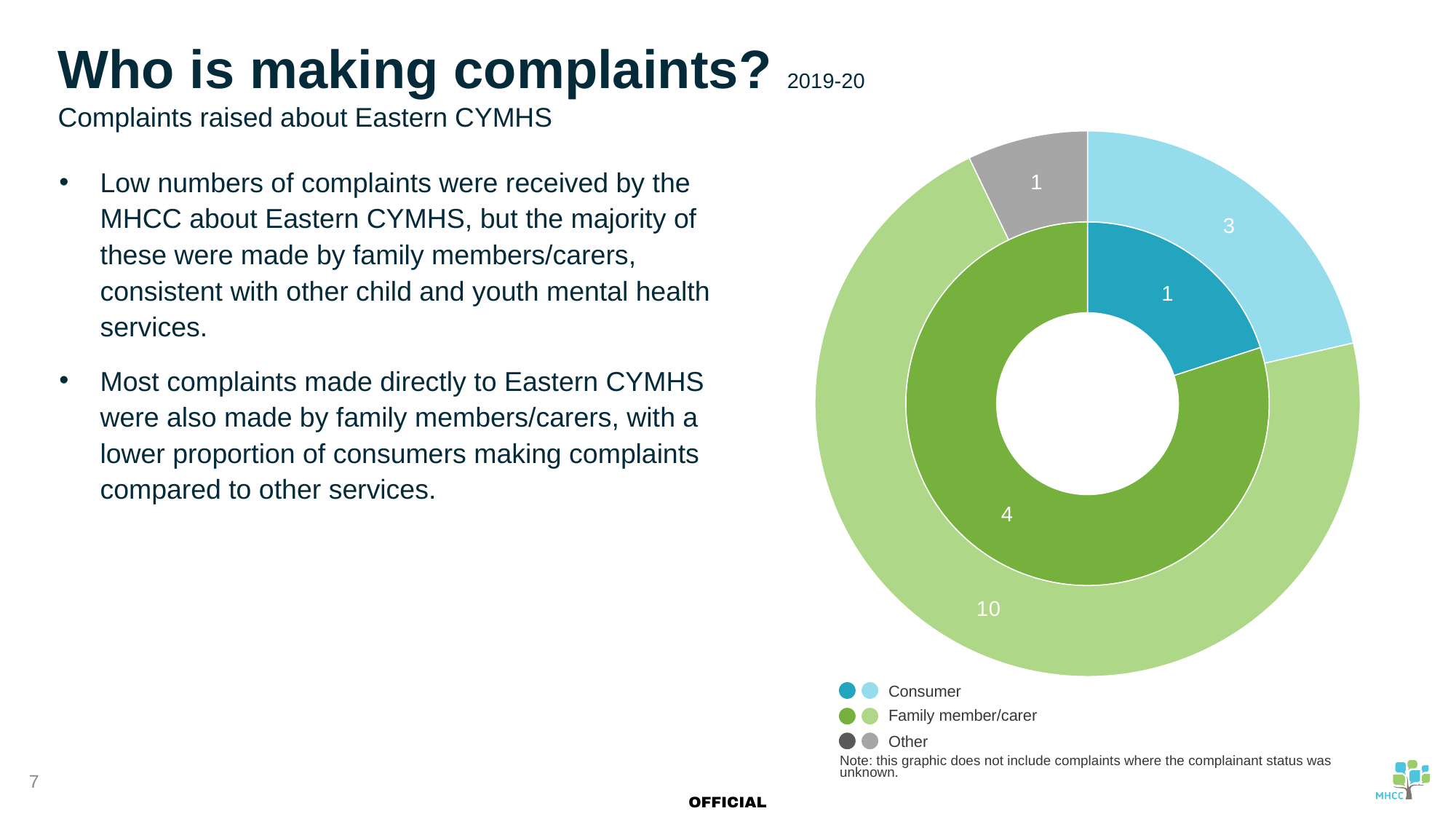

Complaints to Eastern CYMHS
Who is making complaints? 2019-20
Complaints raised about Eastern CYMHS

### Chart

| Category | Complaints to the MHCC | Complaints to service |
|---|---|---|
| Consumers | 1.0 | 3.0 |
| Family members/carers | 4.0 | 10.0 |
| Other | None | 1.0 |
Low numbers of complaints were received by the MHCC about Eastern CYMHS, but the majority of these were made by family members/carers, consistent with other child and youth mental health services.
Most complaints made directly to Eastern CYMHS were also made by family members/carers, with a lower proportion of consumers making complaints compared to other services.
Complaints to MHCC
Consumer

Family member/carer

Other

Note: this graphic does not include complaints where the complainant status was unknown.